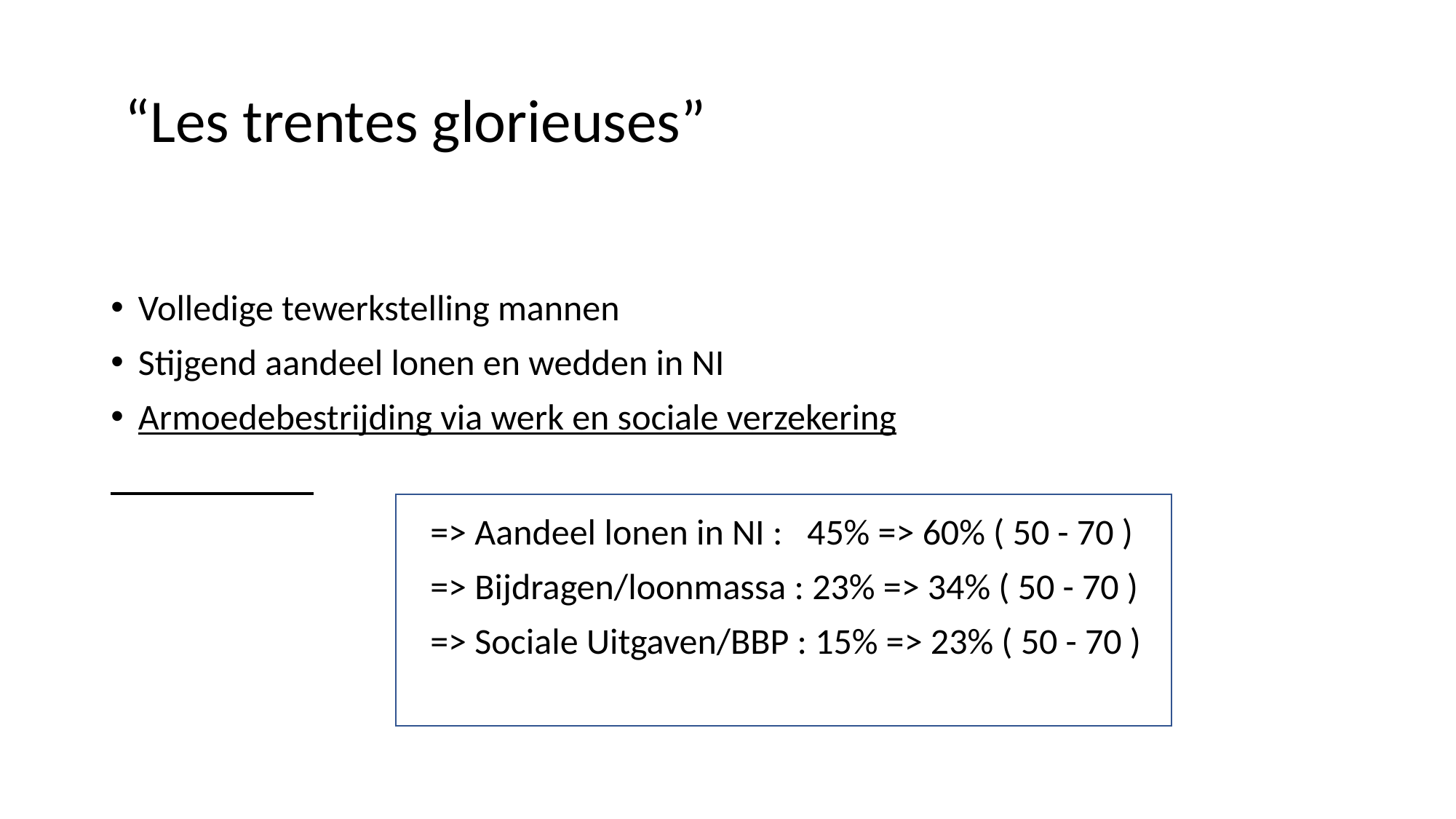

# “Les trentes glorieuses”

Volledige tewerkstelling mannen
Stijgend aandeel lonen en wedden in NI
Armoedebestrijding via werk en sociale verzekering

                                       => Aandeel lonen in NI :   45% => 60% ( 50 - 70 )
                                       => Bijdragen/loonmassa : 23% => 34% ( 50 - 70 )
                                       => Sociale Uitgaven/BBP : 15% => 23% ( 50 - 70 )